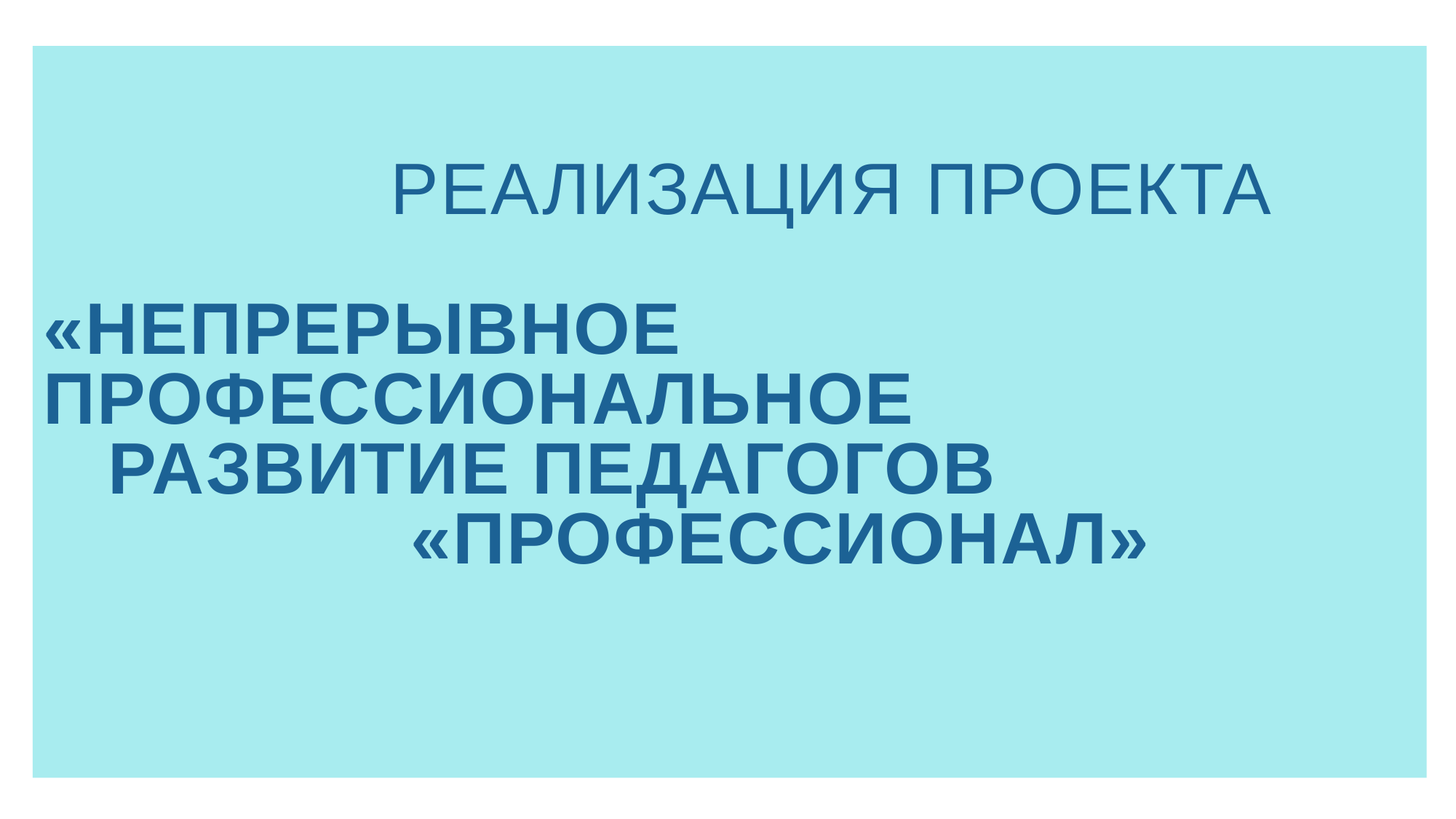

РЕАЛИЗАЦИЯ ПроектА
«Непрерывное профессиональное
   развитие педагогов
                 «Профессионал»